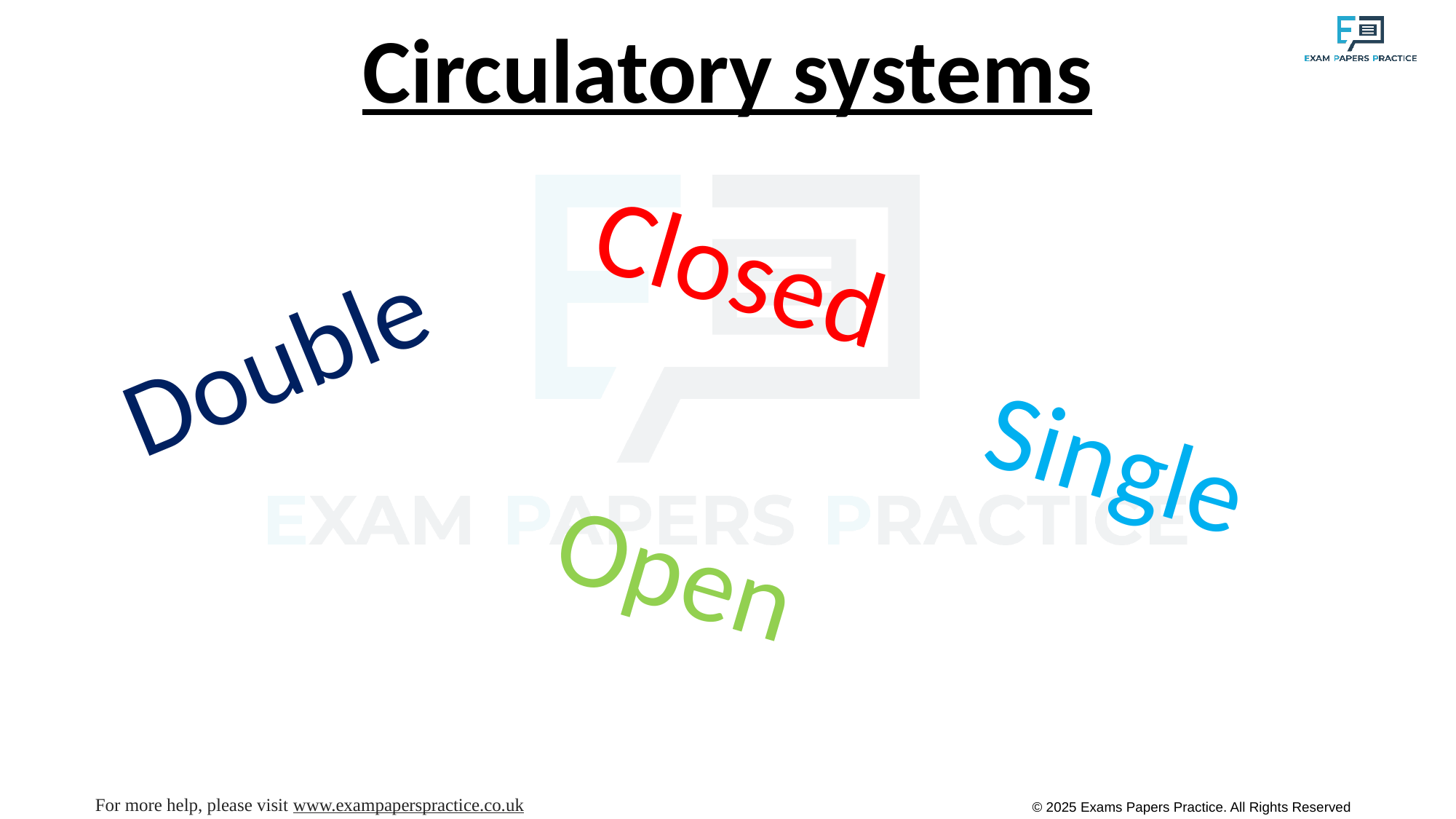

# Circulatory systems
Closed
Double
Single
Open